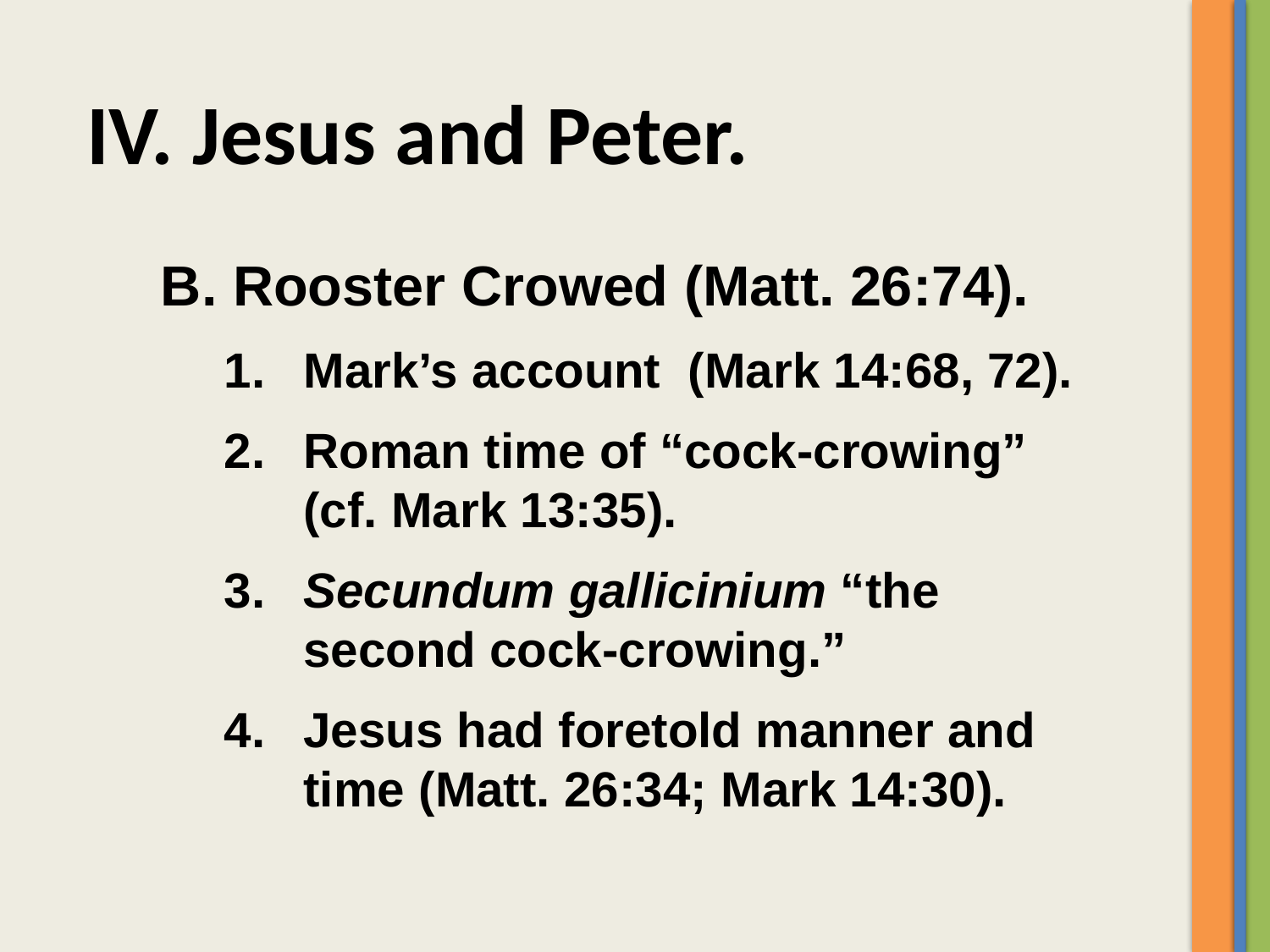

IV. Jesus and Peter.
B. Rooster Crowed (Matt. 26:74).
1.	Mark’s account  (Mark 14:68, 72).
2.	Roman time of “cock-crowing”  (cf. Mark 13:35).
3.	Secundum gallicinium “the second cock-crowing.”
4.	Jesus had foretold manner and time (Matt. 26:34; Mark 14:30).